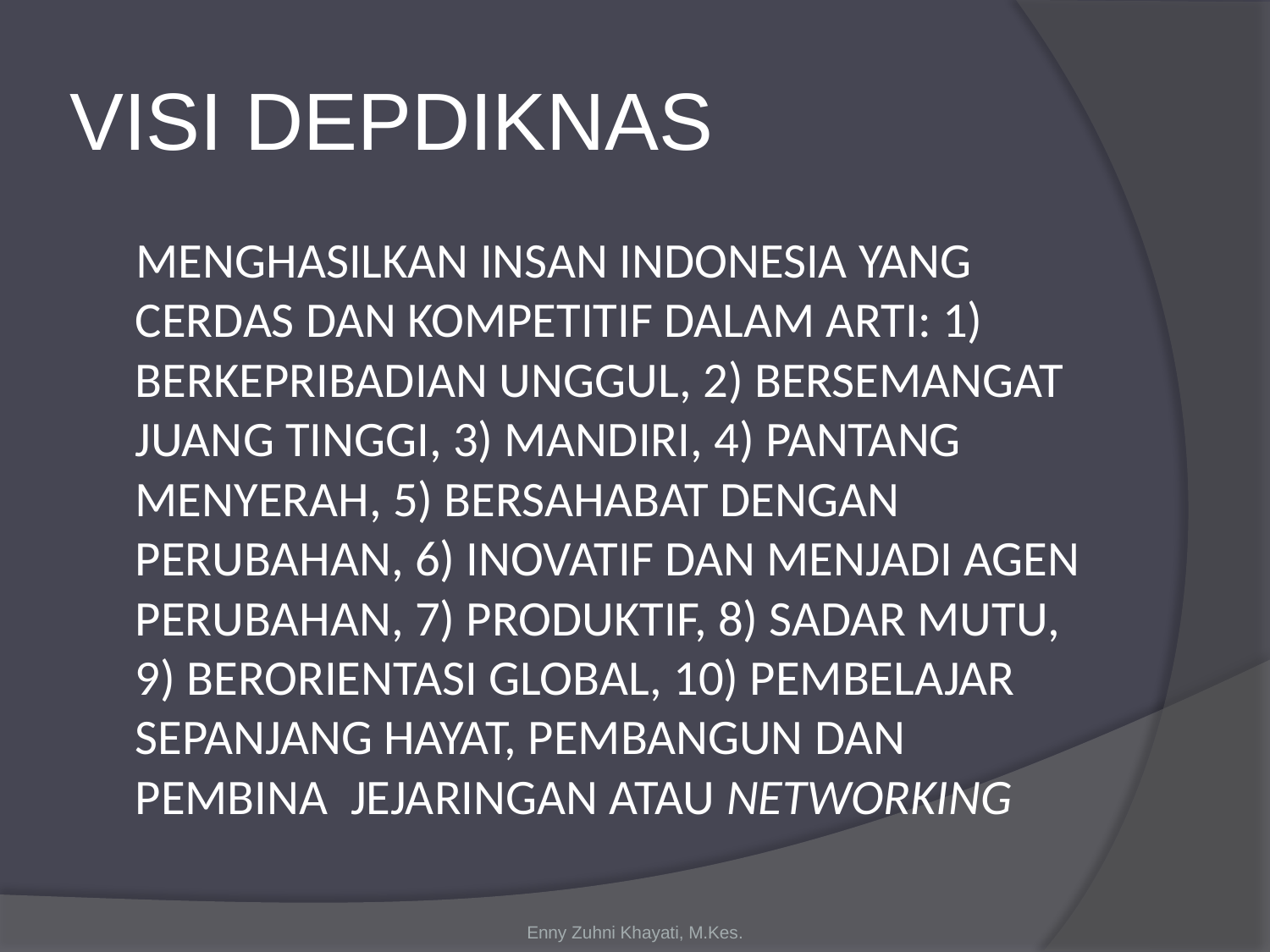

# VISI DEPDIKNAS
    MENGHASILKAN INSAN INDONESIA YANG CERDAS DAN KOMPETITIF DALAM ARTI: 1) BERKEPRIBADIAN UNGGUL, 2) BERSEMANGAT JUANG TINGGI, 3) MANDIRI, 4) PANTANG MENYERAH, 5) BERSAHABAT DENGAN PERUBAHAN, 6) INOVATIF DAN MENJADI AGEN PERUBAHAN, 7) PRODUKTIF, 8) SADAR MUTU, 9) BERORIENTASI GLOBAL, 10) PEMBELAJAR SEPANJANG HAYAT, PEMBANGUN DAN PEMBINA  JEJARINGAN ATAU NETWORKING
Enny Zuhni Khayati, M.Kes.